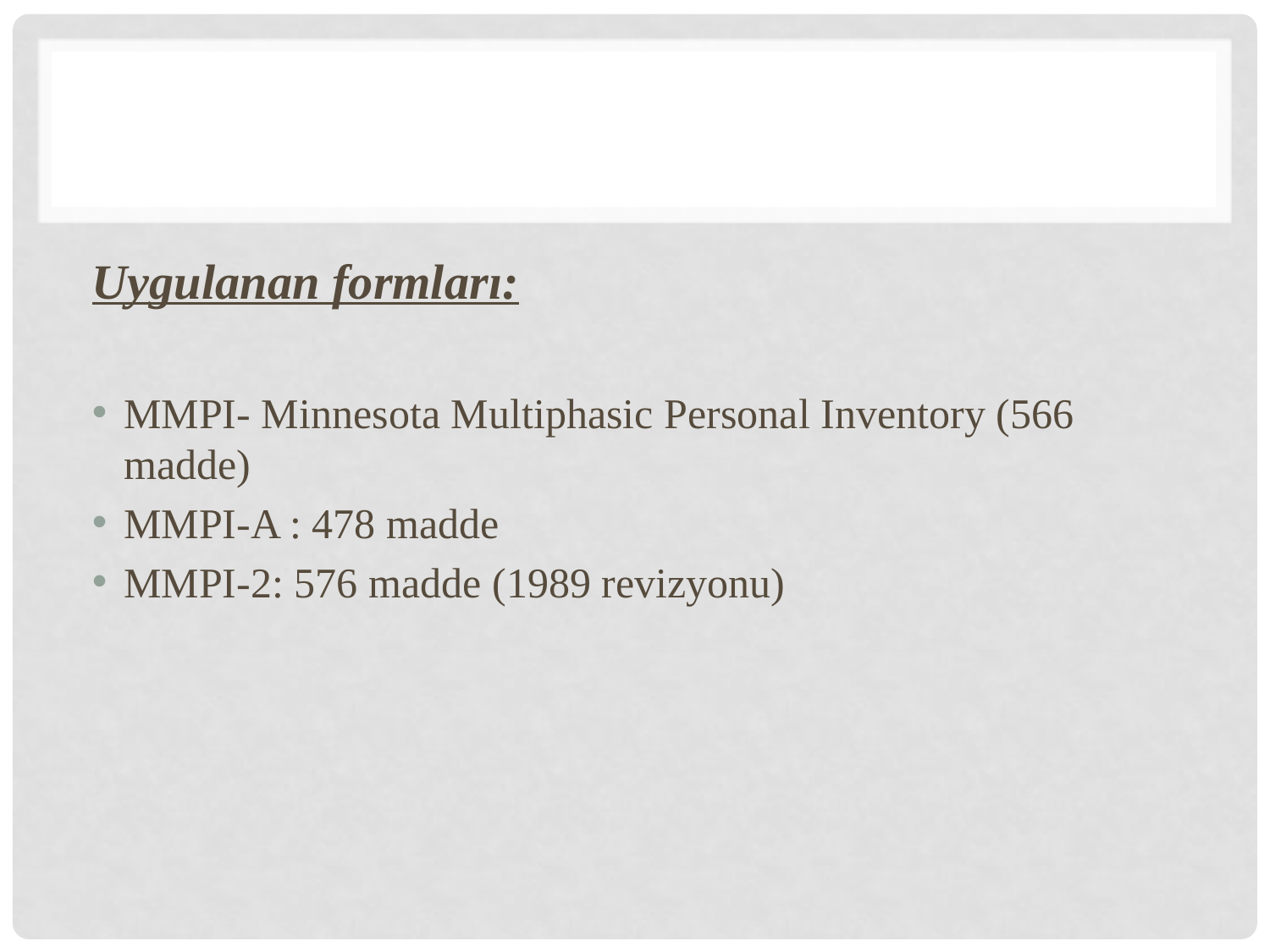

Uygulanan formları:

MMPI- Minnesota Multiphasic Personal Inventory (566 madde)
MMPI-A : 478 madde
MMPI-2: 576 madde (1989 revizyonu)